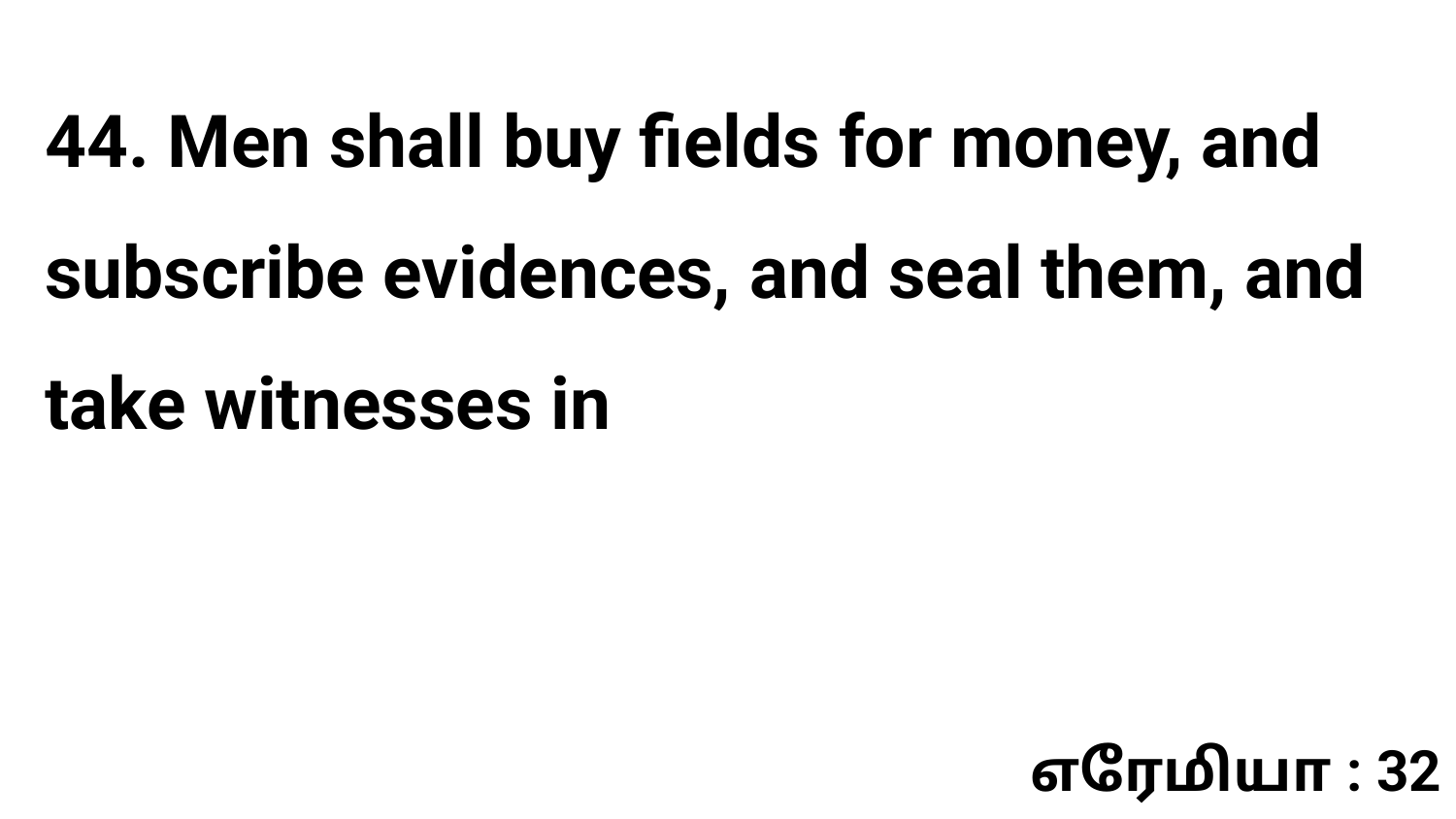

44. Men shall buy fields for money, and subscribe evidences, and seal them, and take witnesses in
எரேமியா : 32